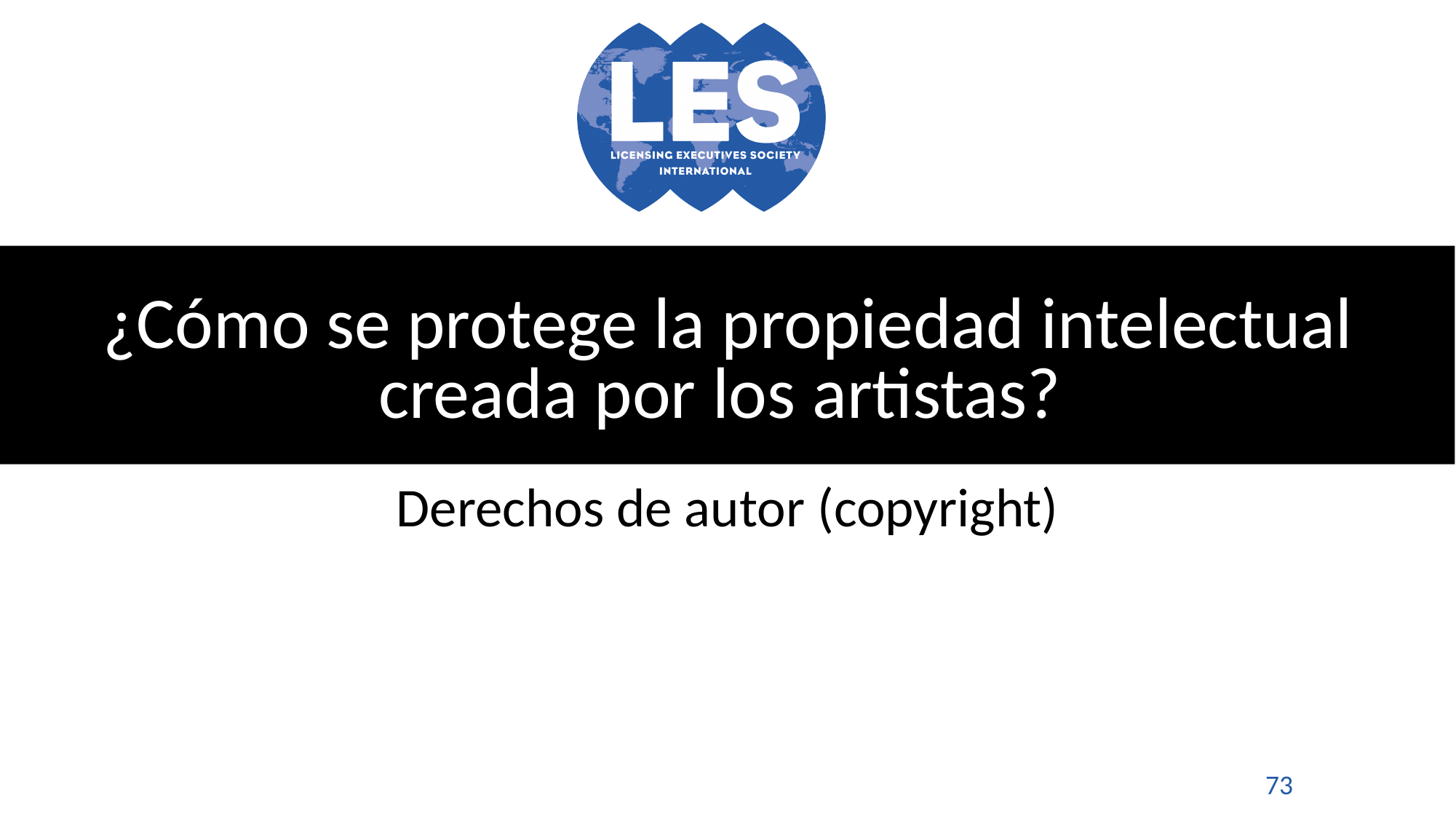

# ¿Cómo se protege la propiedad intelectual creada por los artistas?
Derechos de autor (copyright)
73